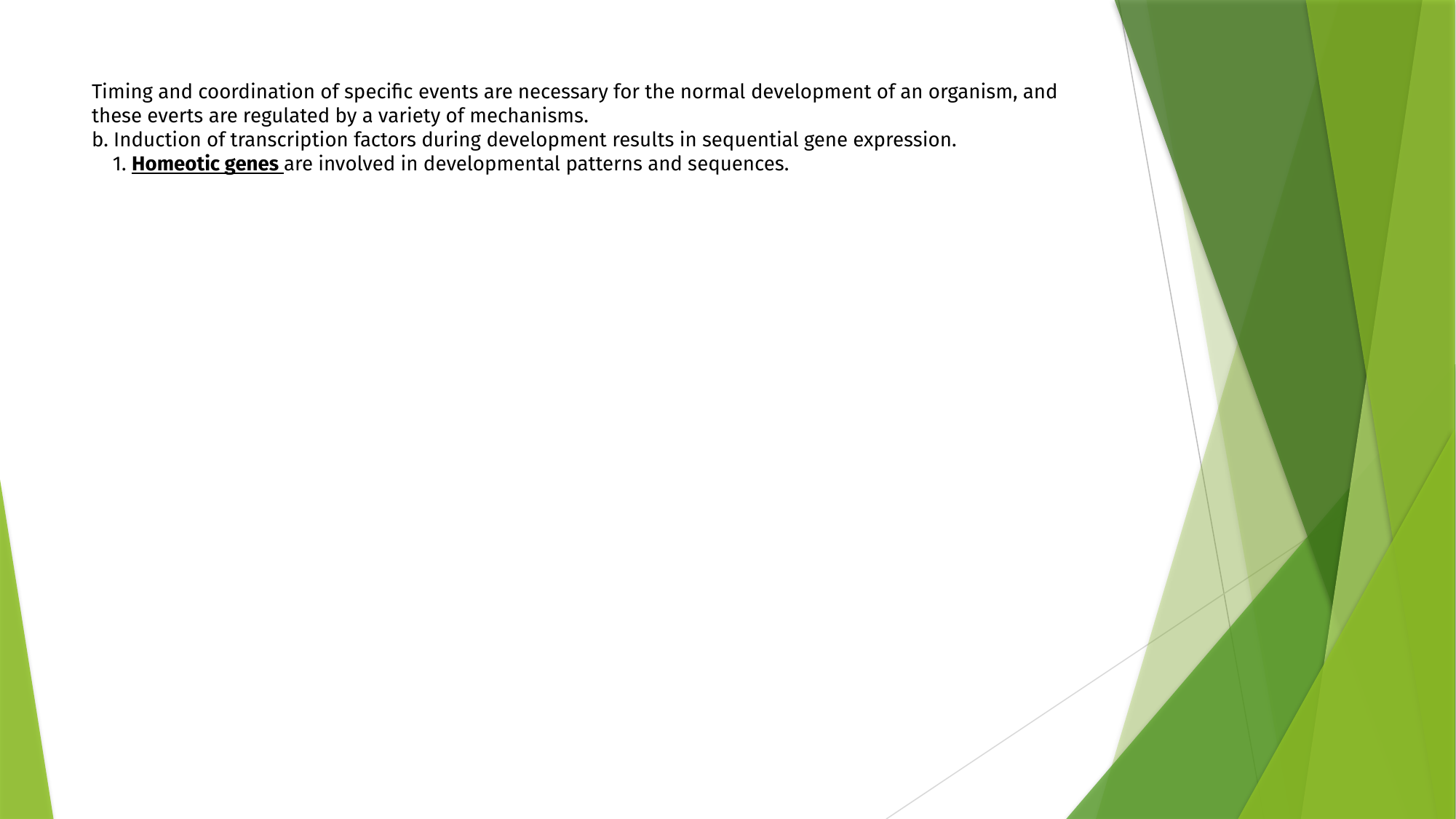

# Timing and coordination of specific events are necessary for the normal development of an organism, and these everts are regulated by a variety of mechanisms. b. Induction of transcription factors during development results in sequential gene expression. 1. Homeotic genes are involved in developmental patterns and sequences.